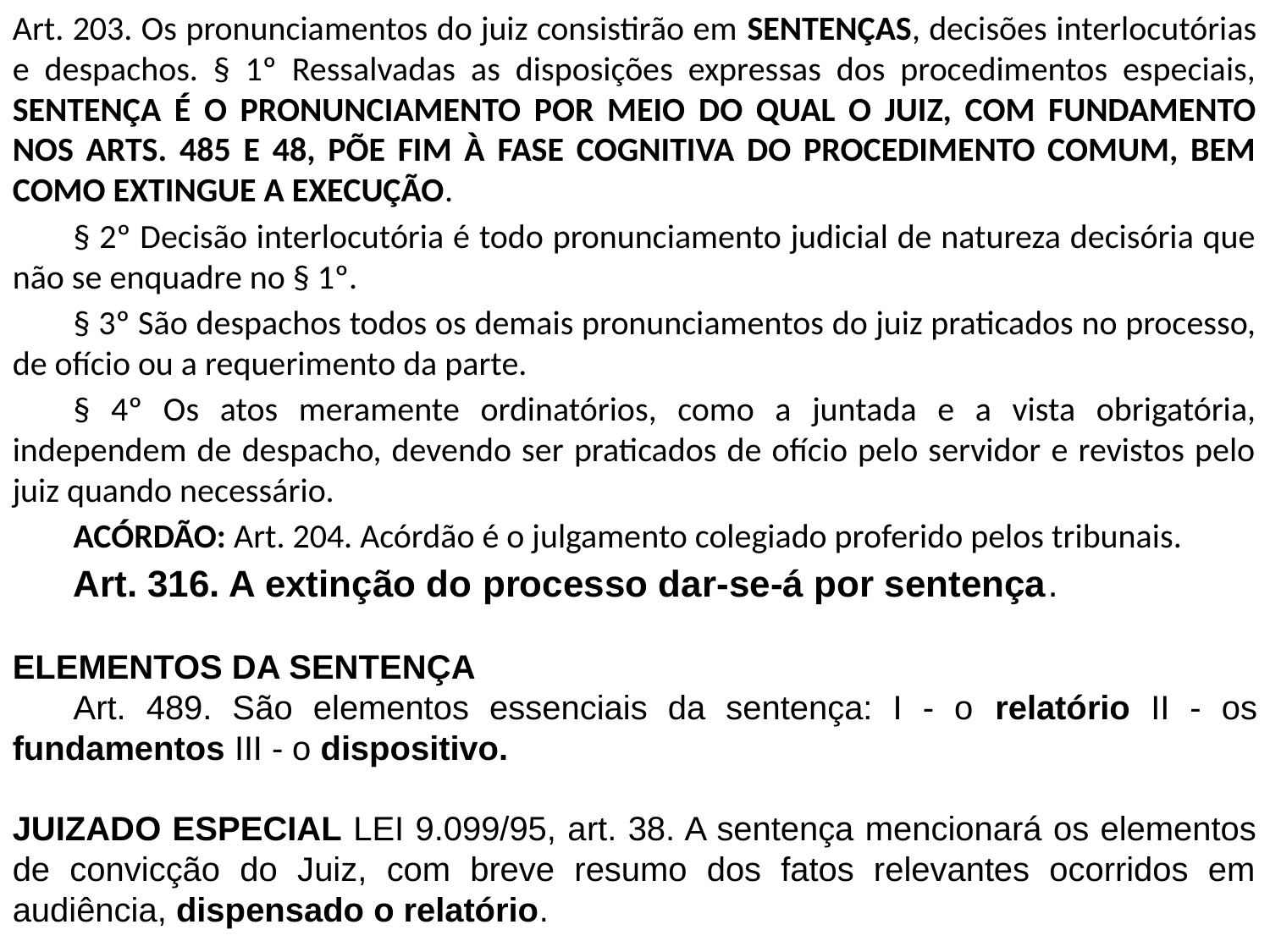

Art. 203. Os pronunciamentos do juiz consistirão em SENTENÇAS, decisões interlocutórias e despachos. § 1º Ressalvadas as disposições expressas dos procedimentos especiais, SENTENÇA É O PRONUNCIAMENTO POR MEIO DO QUAL O JUIZ, COM FUNDAMENTO NOS ARTS. 485 E 48, PÕE FIM À FASE COGNITIVA DO PROCEDIMENTO COMUM, BEM COMO EXTINGUE A EXECUÇÃO.
	§ 2º Decisão interlocutória é todo pronunciamento judicial de natureza decisória que não se enquadre no § 1º.
	§ 3º São despachos todos os demais pronunciamentos do juiz praticados no processo, de ofício ou a requerimento da parte.
	§ 4º Os atos meramente ordinatórios, como a juntada e a vista obrigatória, independem de despacho, devendo ser praticados de ofício pelo servidor e revistos pelo juiz quando necessário.
		ACÓRDÃO: Art. 204. Acórdão é o julgamento colegiado proferido pelos tribunais.
		Art. 316. A extinção do processo dar-se-á por sentença.

ELEMENTOS DA SENTENÇA
	Art. 489. São elementos essenciais da sentença: I - o relatório II - os fundamentos III - o dispositivo.

JUIZADO ESPECIAL LEI 9.099/95, art. 38. A sentença mencionará os elementos de convicção do Juiz, com breve resumo dos fatos relevantes ocorridos em audiência, dispensado o relatório.